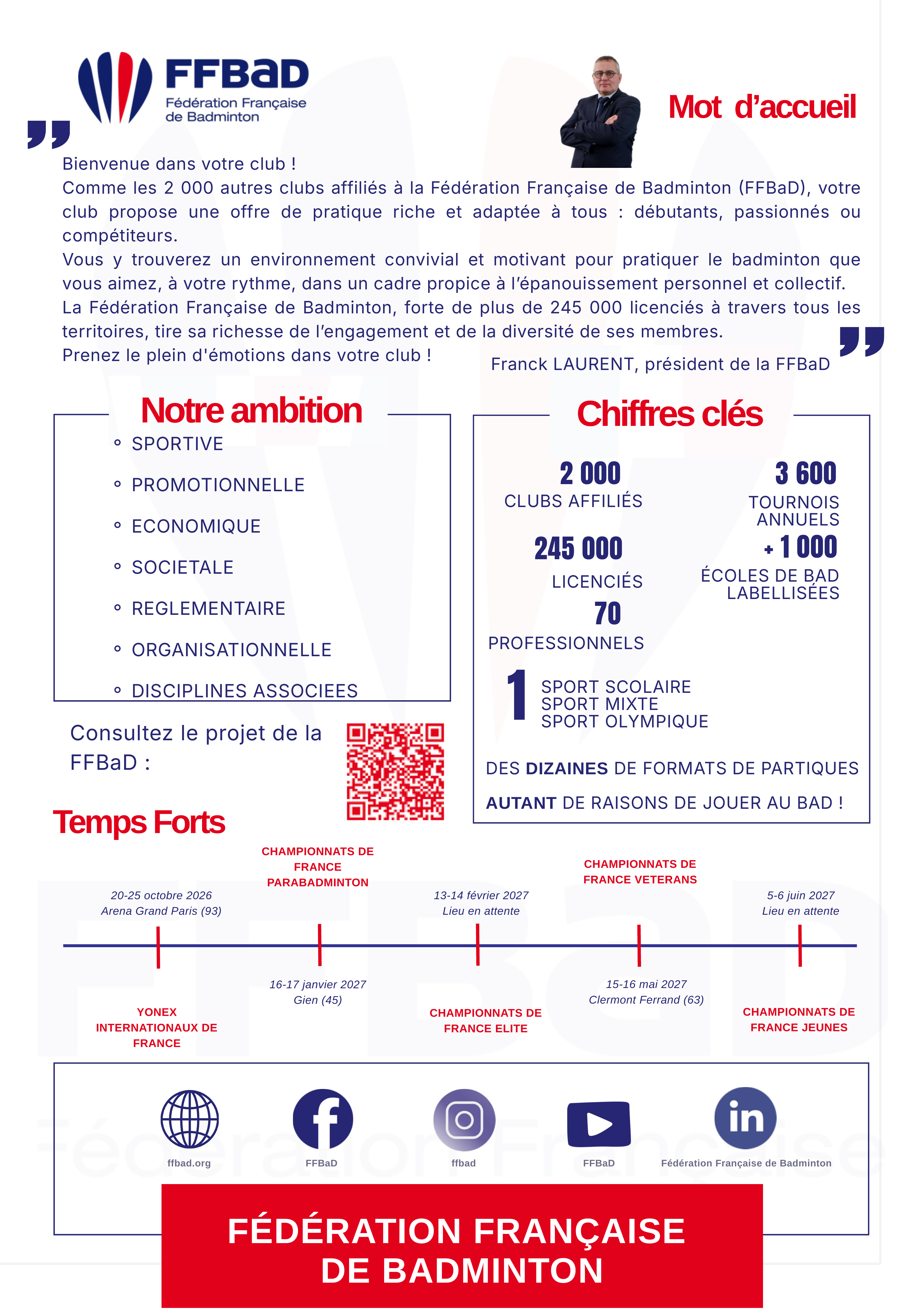

Mot  d’accueil

Bienvenue dans votre club !
Comme les 2 000 autres clubs affiliés à la Fédération Française de Badminton (FFBaD), votre club propose une offre de pratique riche et adaptée à tous : débutants, passionnés ou compétiteurs.
Vous y trouverez un environnement convivial et motivant pour pratiquer le badminton que vous aimez, à votre rythme, dans un cadre propice à l’épanouissement personnel et collectif.
La Fédération Française de Badminton, forte de plus de 245 000 licenciés à travers tous les territoires, tire sa richesse de l’engagement et de la diversité de ses membres.
Prenez le plein d'émotions dans votre club !

 Franck LAURENT, président de la FFBaD

Notre ambition
Chiffres clés

SPORTIVE

PROMOTIONNELLE

ECONOMIQUE

SOCIETALE

REGLEMENTAIRE

ORGANISATIONNELLE

DISCIPLINES ASSOCIEES
2 000
3 600
CLUBS AFFILIÉS
TOURNOIS ANNUELS
+ 1 000
245 000
LICENCIÉS
ÉCOLES DE BAD LABELLISÉES
70
PROFESSIONNELS
1
SPORT SCOLAIRE
SPORT MIXTE
SPORT OLYMPIQUE

Consultez le projet de la FFBaD :
DES DIZAINES DE FORMATS DE PARTIQUES

AUTANT DE RAISONS DE JOUER AU BAD !
Temps Forts
CHAMPIONNATS DE FRANCE PARABADMINTON
CHAMPIONNATS DE FRANCE VETERANS
20-25 octobre 2026
Arena Grand Paris (93)
13-14 février 2027
Lieu en attente
5-6 juin 2027
Lieu en attente

15-16 mai 2027
Clermont Ferrand (63)
16-17 janvier 2027
Gien (45)
CHAMPIONNATS DE FRANCE JEUNES
YONEX INTERNATIONAUX DE FRANCE
CHAMPIONNATS DE FRANCE ELITE

ffbad.org
FFBaD
ffbad
FFBaD
Fédération Française de Badminton

FÉDÉRATION FRANÇAISE
DE BADMINTON